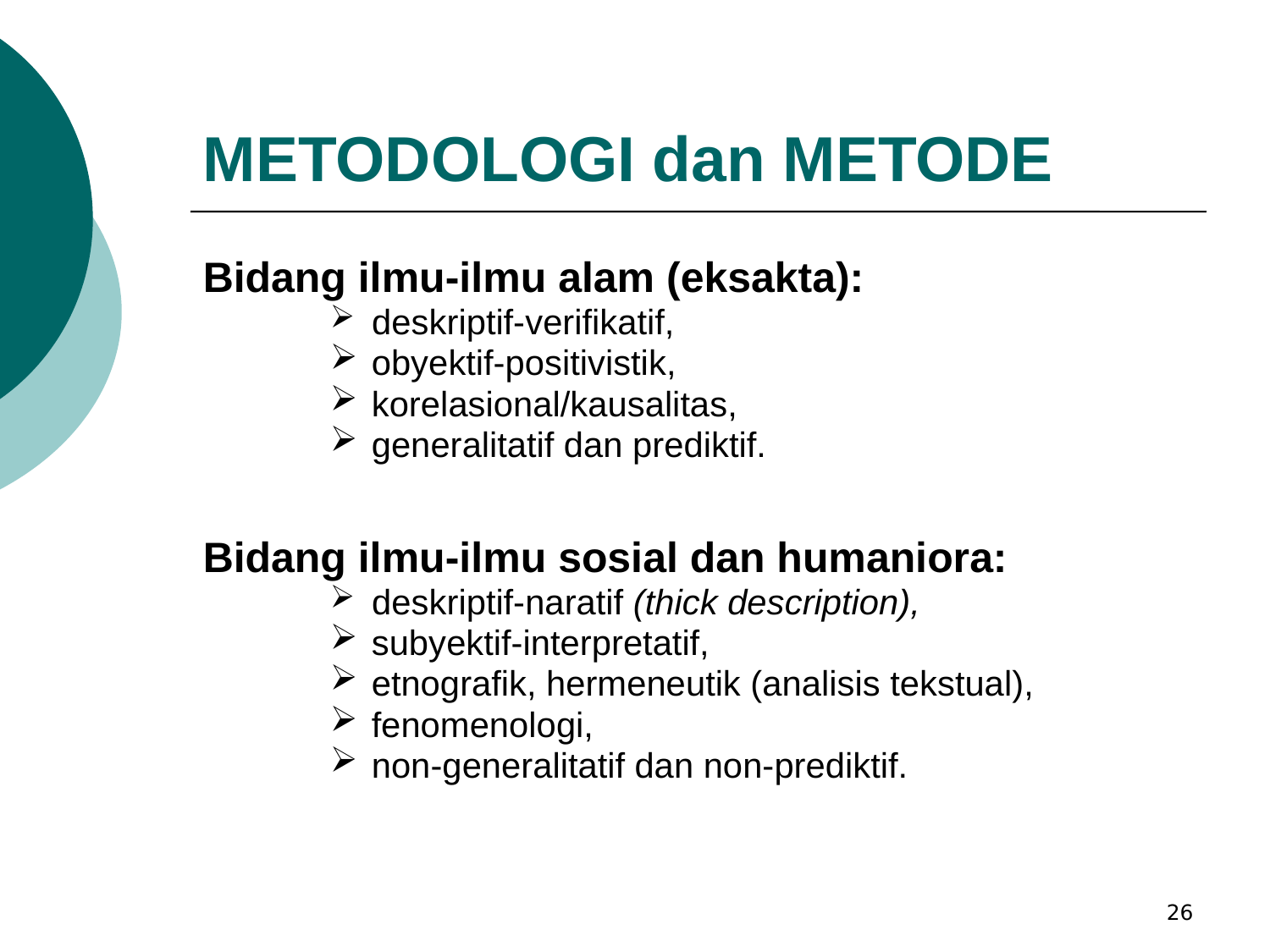

# METODOLOGI dan METODE
Bidang ilmu-ilmu alam (eksakta):
 deskriptif-verifikatif,
 obyektif-positivistik,
 korelasional/kausalitas,
 generalitatif dan prediktif.

Bidang ilmu-ilmu sosial dan humaniora:
 deskriptif-naratif (thick description),
 subyektif-interpretatif,
 etnografik, hermeneutik (analisis tekstual),
 fenomenologi,
 non-generalitatif dan non-prediktif.

26